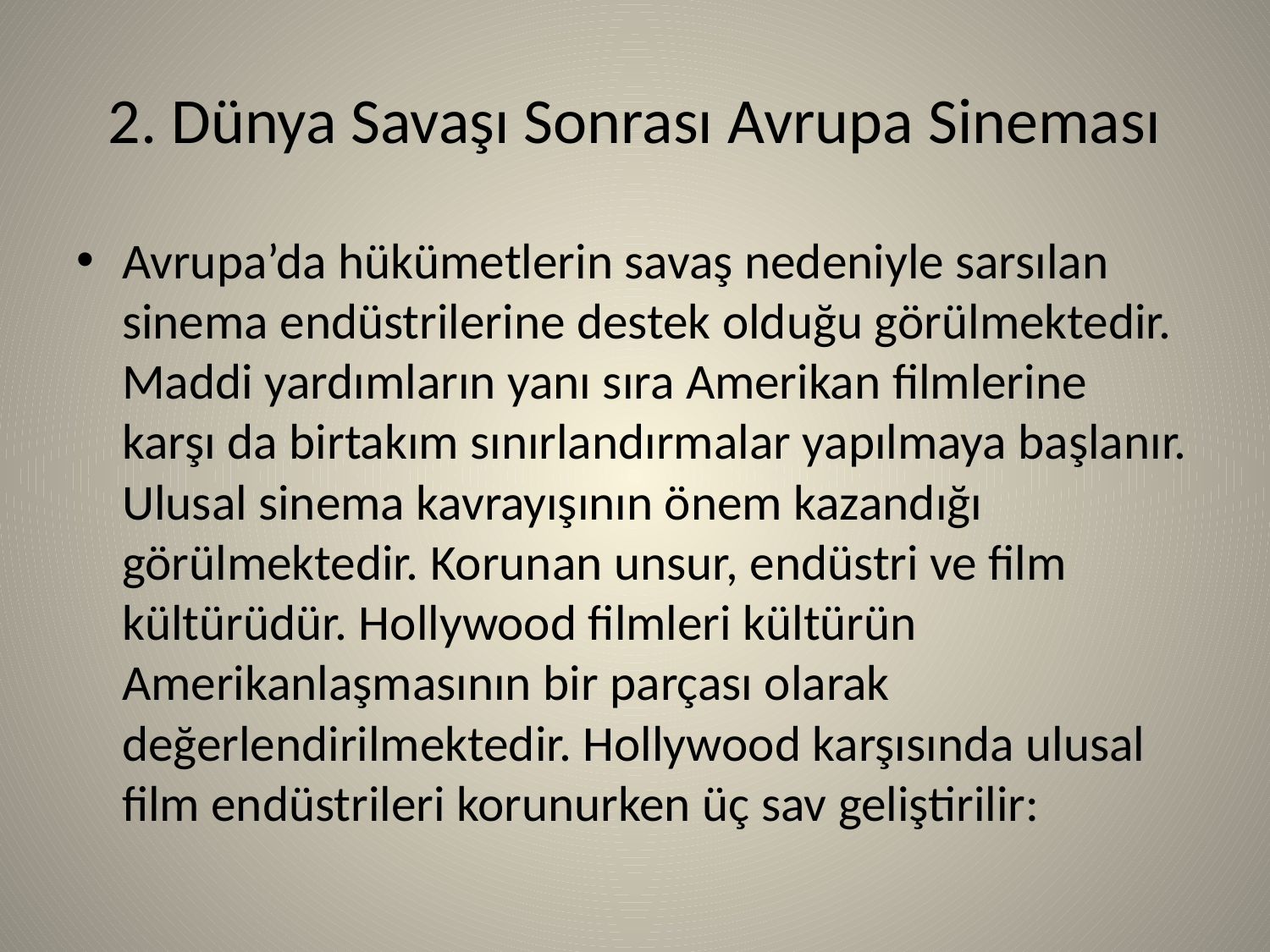

# 2. Dünya Savaşı Sonrası Avrupa Sineması
Avrupa’da hükümetlerin savaş nedeniyle sarsılan sinema endüstrilerine destek olduğu görülmektedir. Maddi yardımların yanı sıra Amerikan filmlerine karşı da birtakım sınırlandırmalar yapılmaya başlanır. Ulusal sinema kavrayışının önem kazandığı görülmektedir. Korunan unsur, endüstri ve film kültürüdür. Hollywood filmleri kültürün Amerikanlaşmasının bir parçası olarak değerlendirilmektedir. Hollywood karşısında ulusal film endüstrileri korunurken üç sav geliştirilir: